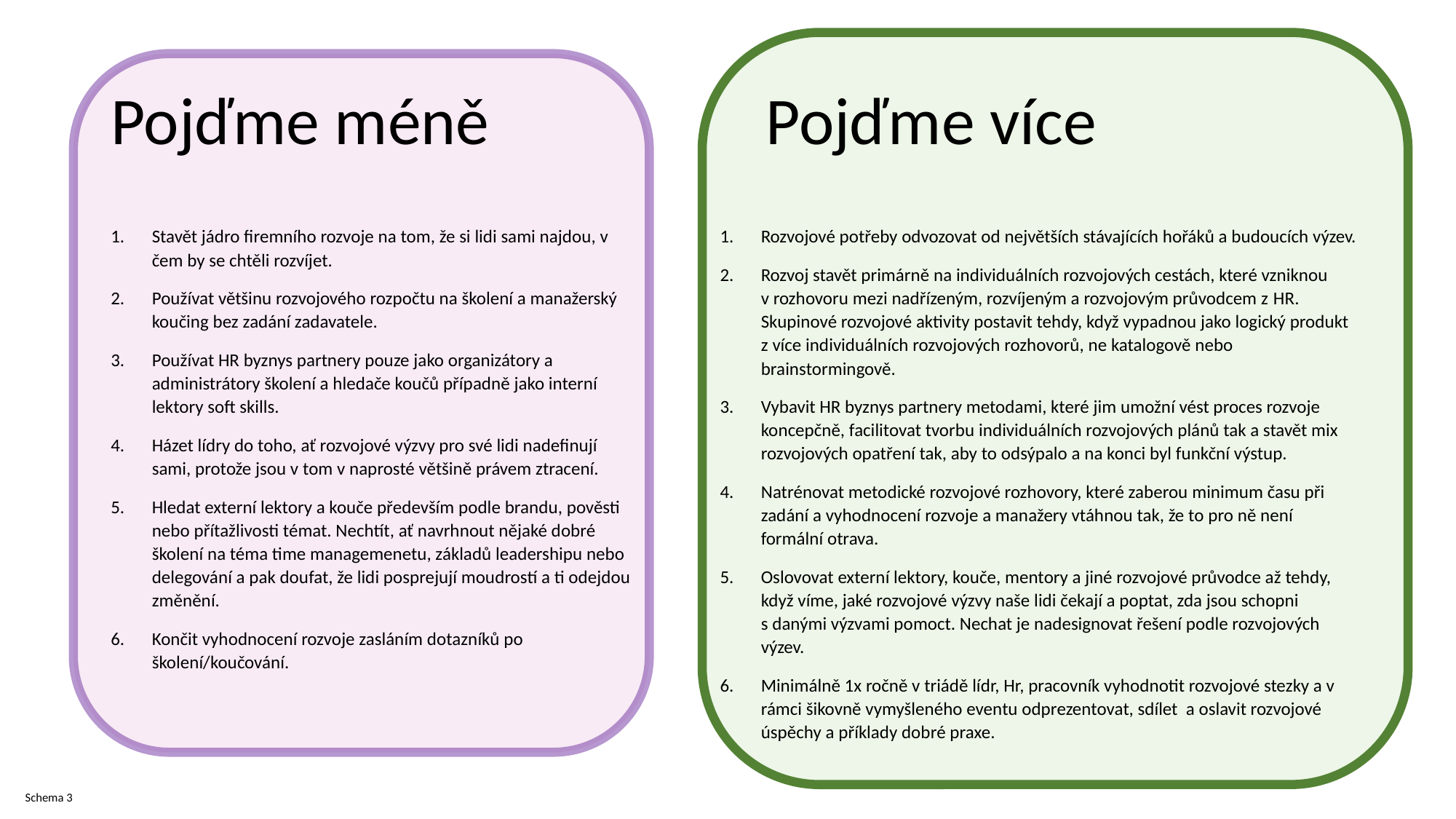

Pojďme více
# Pojďme méně

Stavět jádro firemního rozvoje na tom, že si lidi sami najdou, v čem by se chtěli rozvíjet.
Používat většinu rozvojového rozpočtu na školení a manažerský koučing bez zadání zadavatele.
Používat HR byznys partnery pouze jako organizátory a administrátory školení a hledače koučů případně jako interní lektory soft skills.
Házet lídry do toho, ať rozvojové výzvy pro své lidi nadefinují sami, protože jsou v tom v naprosté většině právem ztracení.
Hledat externí lektory a kouče především podle brandu, pověsti nebo přítažlivosti témat. Nechtít, ať navrhnout nějaké dobré školení na téma time managemenetu, základů leadershipu nebo delegování a pak doufat, že lidi posprejují moudrostí a ti odejdou změnění.
Končit vyhodnocení rozvoje zasláním dotazníků po školení/koučování.

Rozvojové potřeby odvozovat od největších stávajících hořáků a budoucích výzev.
Rozvoj stavět primárně na individuálních rozvojových cestách, které vzniknou v rozhovoru mezi nadřízeným, rozvíjeným a rozvojovým průvodcem z HR. Skupinové rozvojové aktivity postavit tehdy, když vypadnou jako logický produkt z více individuálních rozvojových rozhovorů, ne katalogově nebo  brainstormingově.
Vybavit HR byznys partnery metodami, které jim umožní vést proces rozvoje koncepčně, facilitovat tvorbu individuálních rozvojových plánů tak a stavět mix rozvojových opatření tak, aby to odsýpalo a na konci byl funkční výstup.
Natrénovat metodické rozvojové rozhovory, které zaberou minimum času při zadání a vyhodnocení rozvoje a manažery vtáhnou tak, že to pro ně není formální otrava.
Oslovovat externí lektory, kouče, mentory a jiné rozvojové průvodce až tehdy, když víme, jaké rozvojové výzvy naše lidi čekají a poptat, zda jsou schopni s danými výzvami pomoct. Nechat je nadesignovat řešení podle rozvojových výzev.
Minimálně 1x ročně v triádě lídr, Hr, pracovník vyhodnotit rozvojové stezky a v rámci šikovně vymyšleného eventu odprezentovat, sdílet  a oslavit rozvojové úspěchy a příklady dobré praxe.

Schema 3